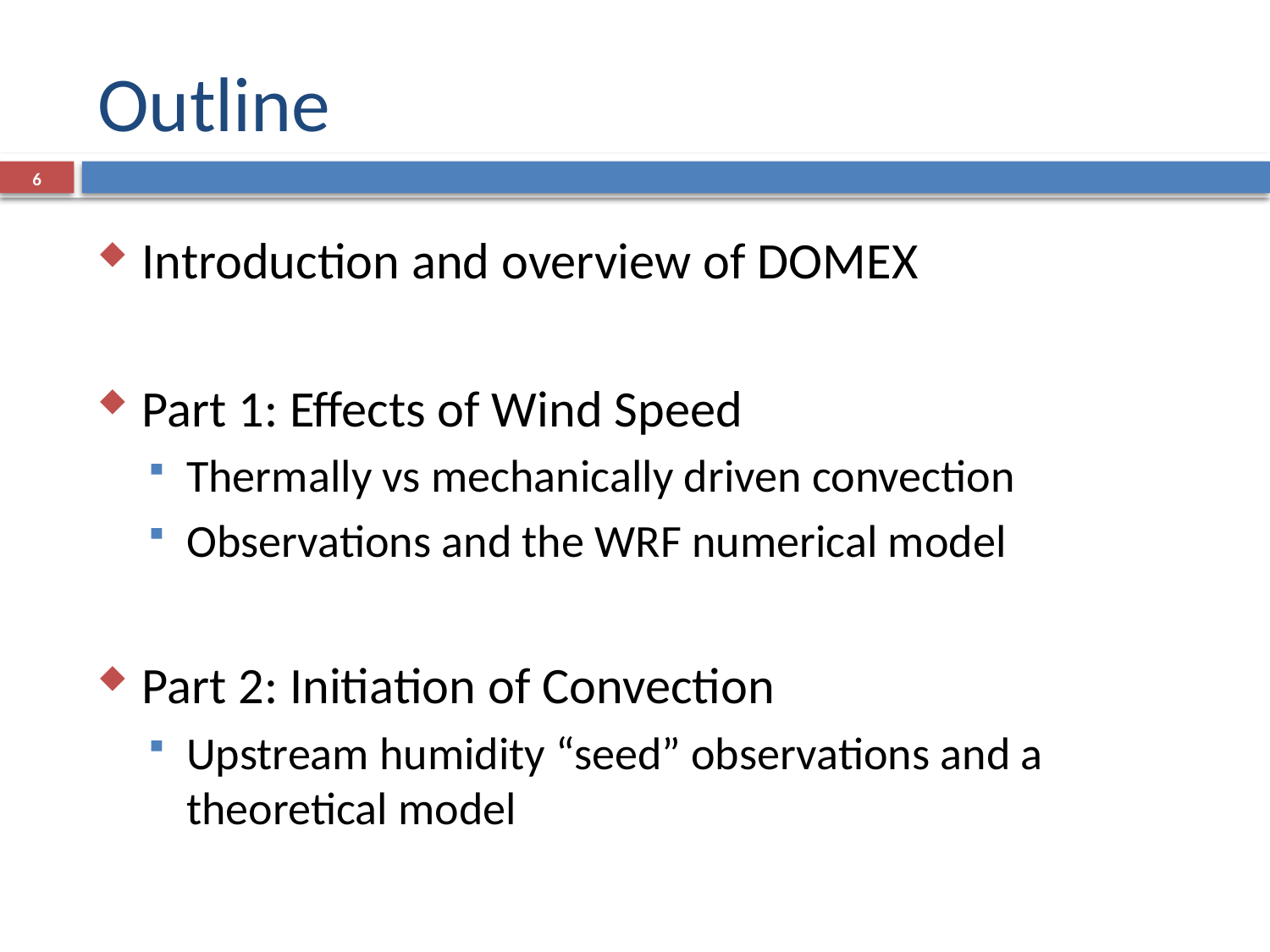

# Outline
6
Introduction and overview of DOMEX

Part 1: Effects of Wind Speed
Thermally vs mechanically driven convection
Observations and the WRF numerical model

Part 2: Initiation of Convection
Upstream humidity “seed” observations and a theoretical model